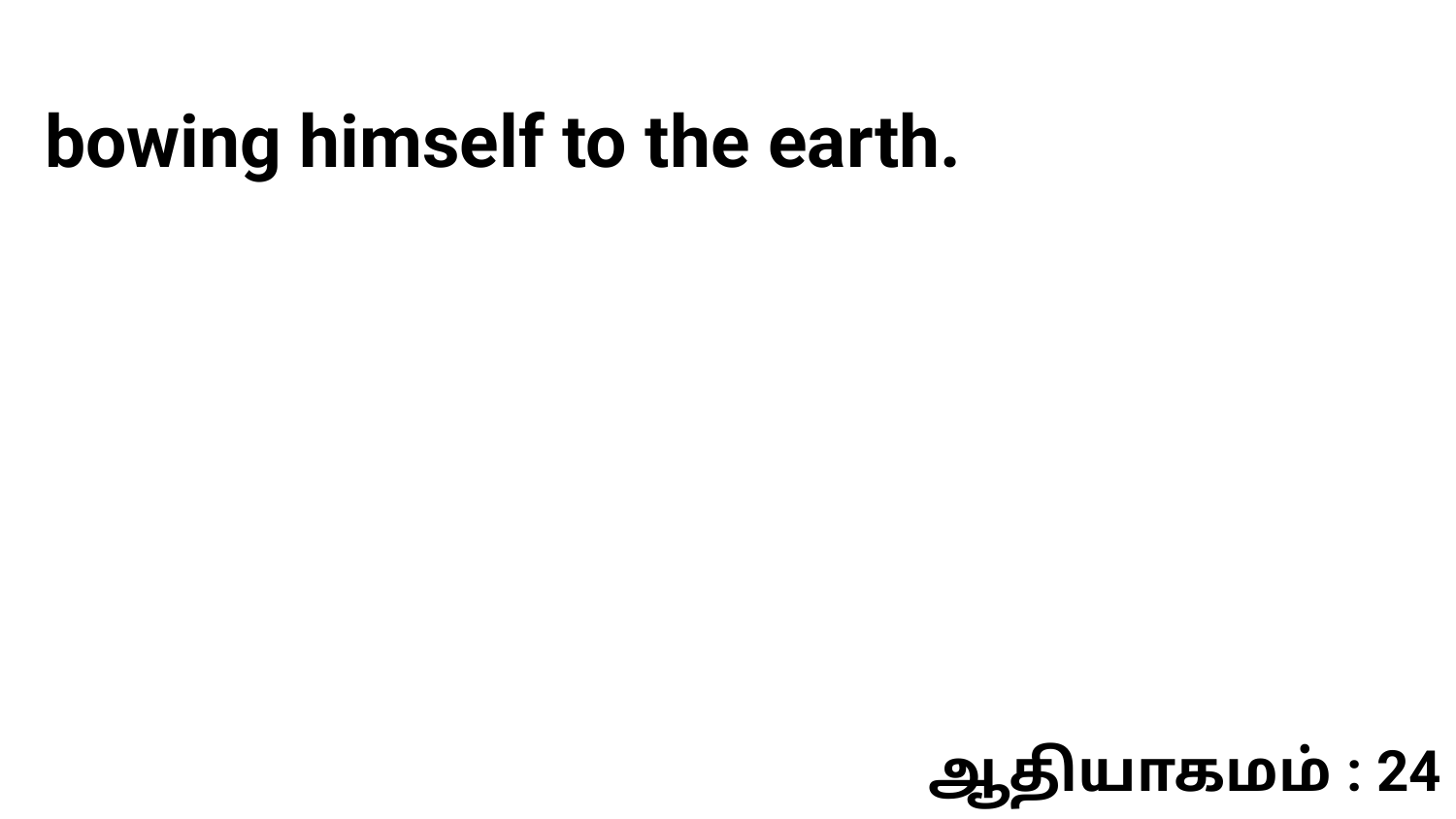

bowing himself to the earth.
ஆதியாகமம் : 24